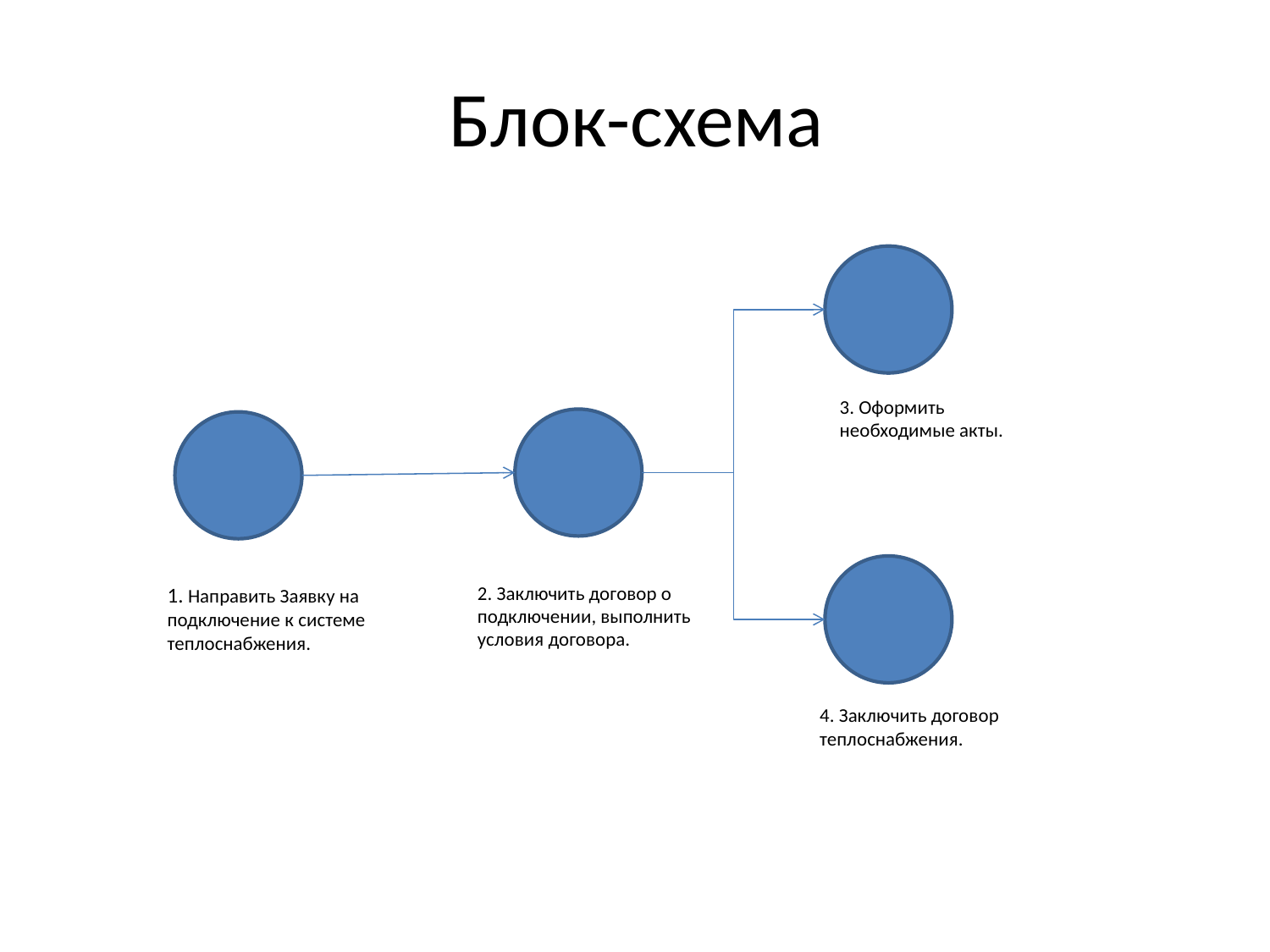

# Блок-схема

3. Оформить необходимые акты.

2. Заключить договор о подключении, выполнить условия договора.
1. Направить Заявку на подключение к системе теплоснабжения.
4. Заключить договор теплоснабжения.